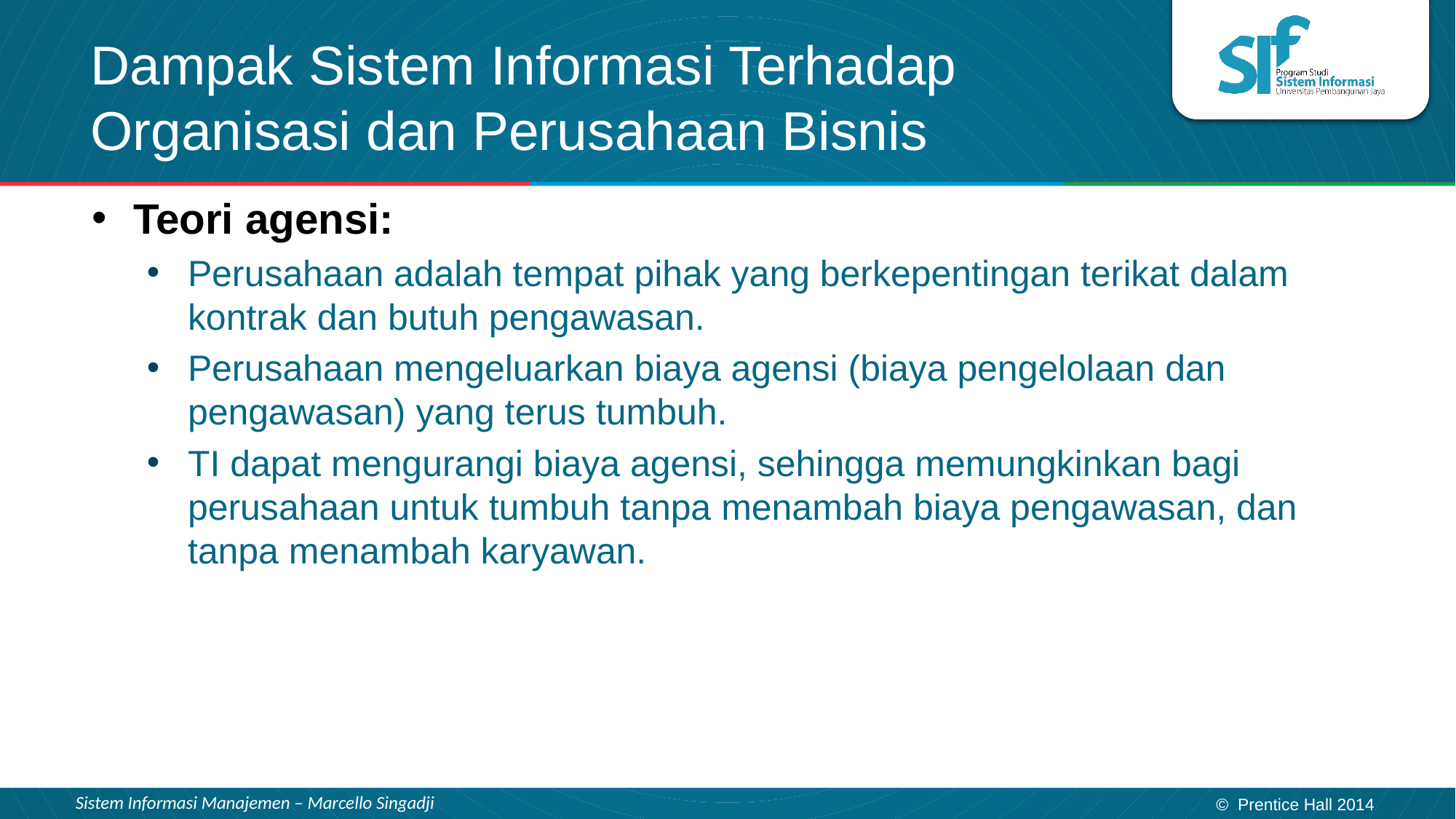

# Dampak Sistem Informasi Terhadap Organisasi dan Perusahaan Bisnis
Teori agensi:
Perusahaan adalah tempat pihak yang berkepentingan terikat dalam kontrak dan butuh pengawasan.
Perusahaan mengeluarkan biaya agensi (biaya pengelolaan dan pengawasan) yang terus tumbuh.
TI dapat mengurangi biaya agensi, sehingga memungkinkan bagi perusahaan untuk tumbuh tanpa menambah biaya pengawasan, dan tanpa menambah karyawan.